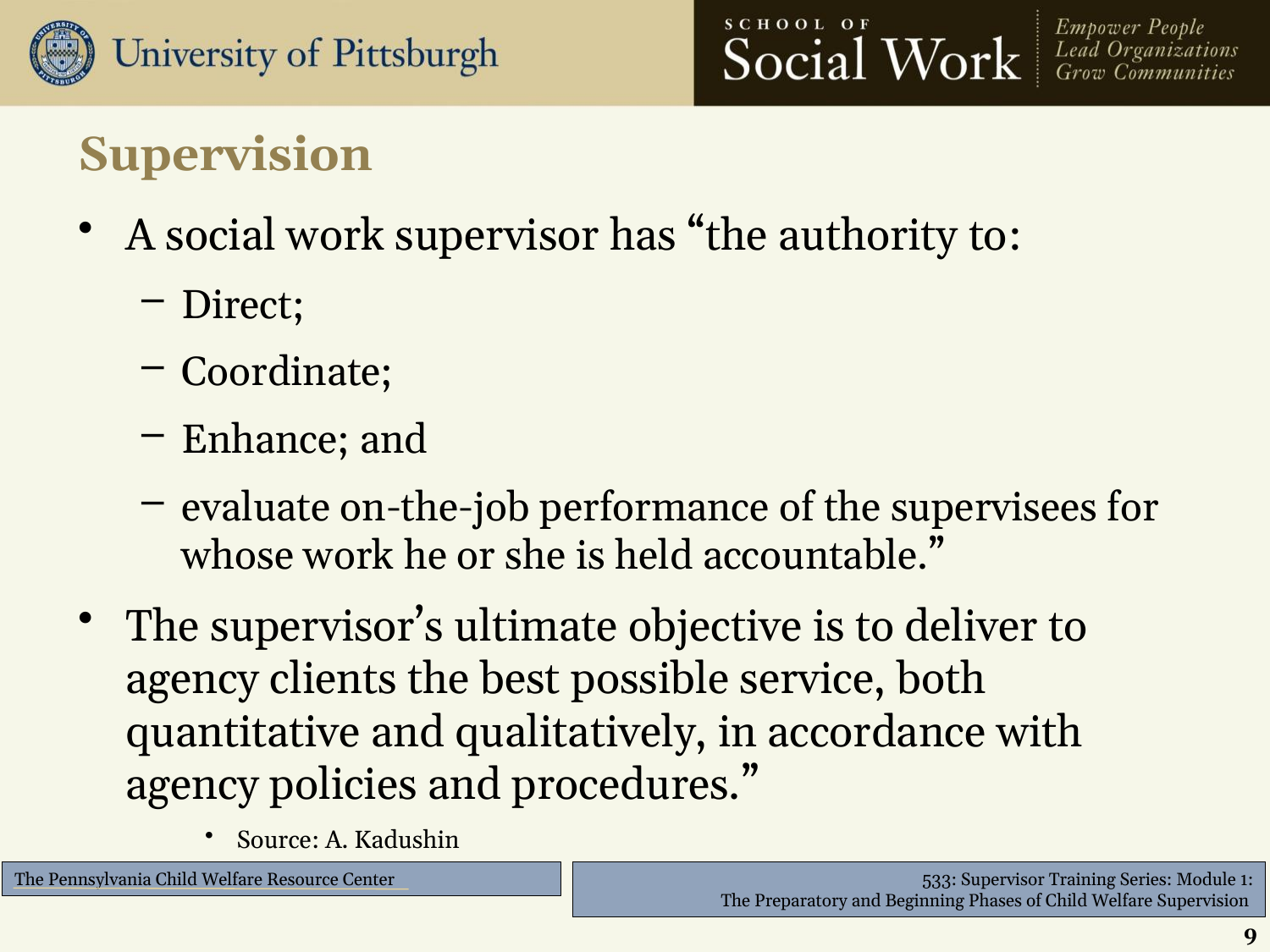

# Supervision
A social work supervisor has “the authority to:
Direct;
Coordinate;
Enhance; and
evaluate on-the-job performance of the supervisees for whose work he or she is held accountable.”
The supervisor’s ultimate objective is to deliver to agency clients the best possible service, both quantitative and qualitatively, in accordance with agency policies and procedures.”
Source: A. Kadushin

9